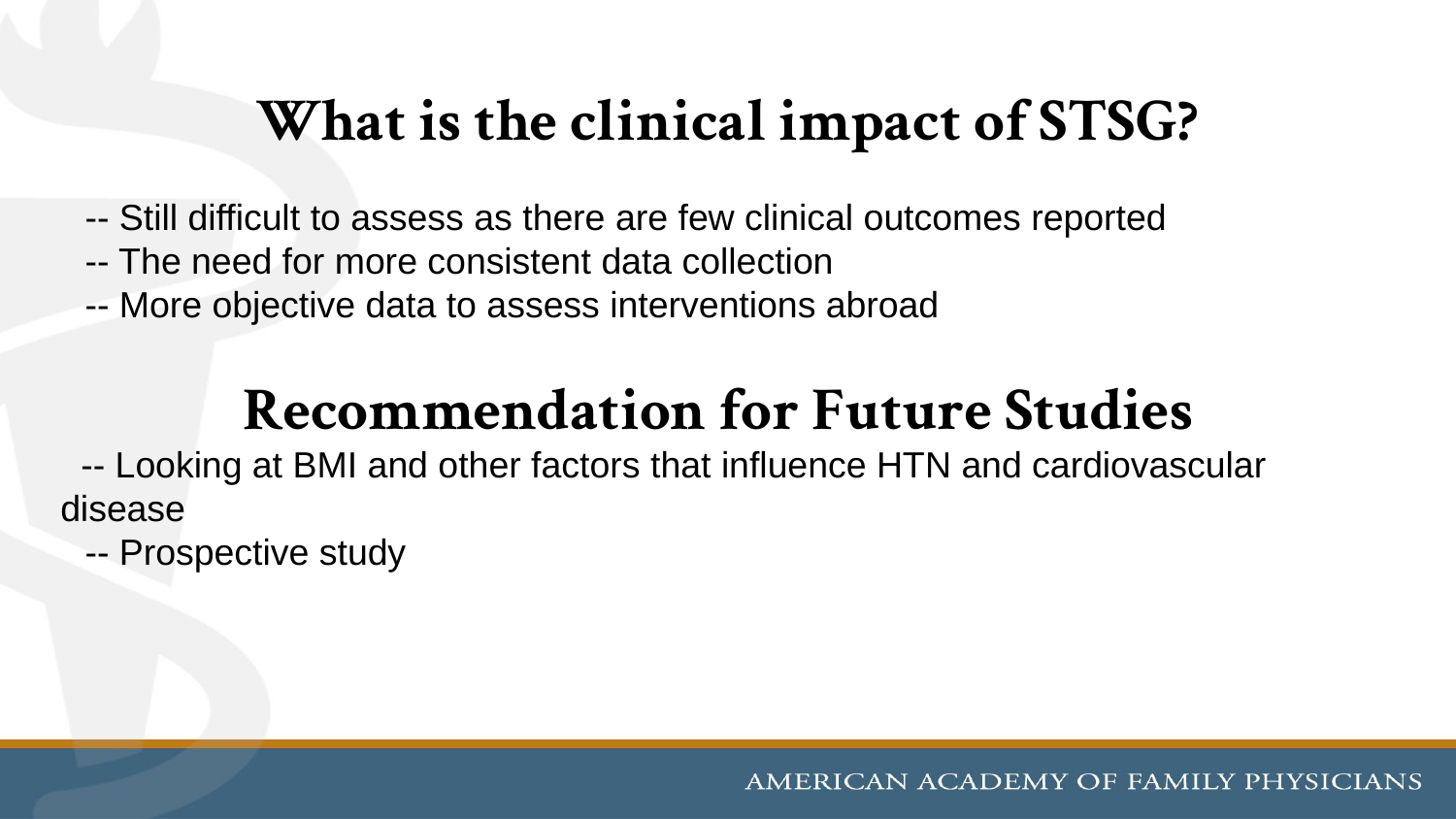

# What is the clinical impact of STSG?
-- Still difficult to assess as there are few clinical outcomes reported
-- The need for more consistent data collection
-- More objective data to assess interventions abroad

   Recommendation for Future Studies
  -- Looking at BMI and other factors that influence HTN and cardiovascular disease
-- Prospective study